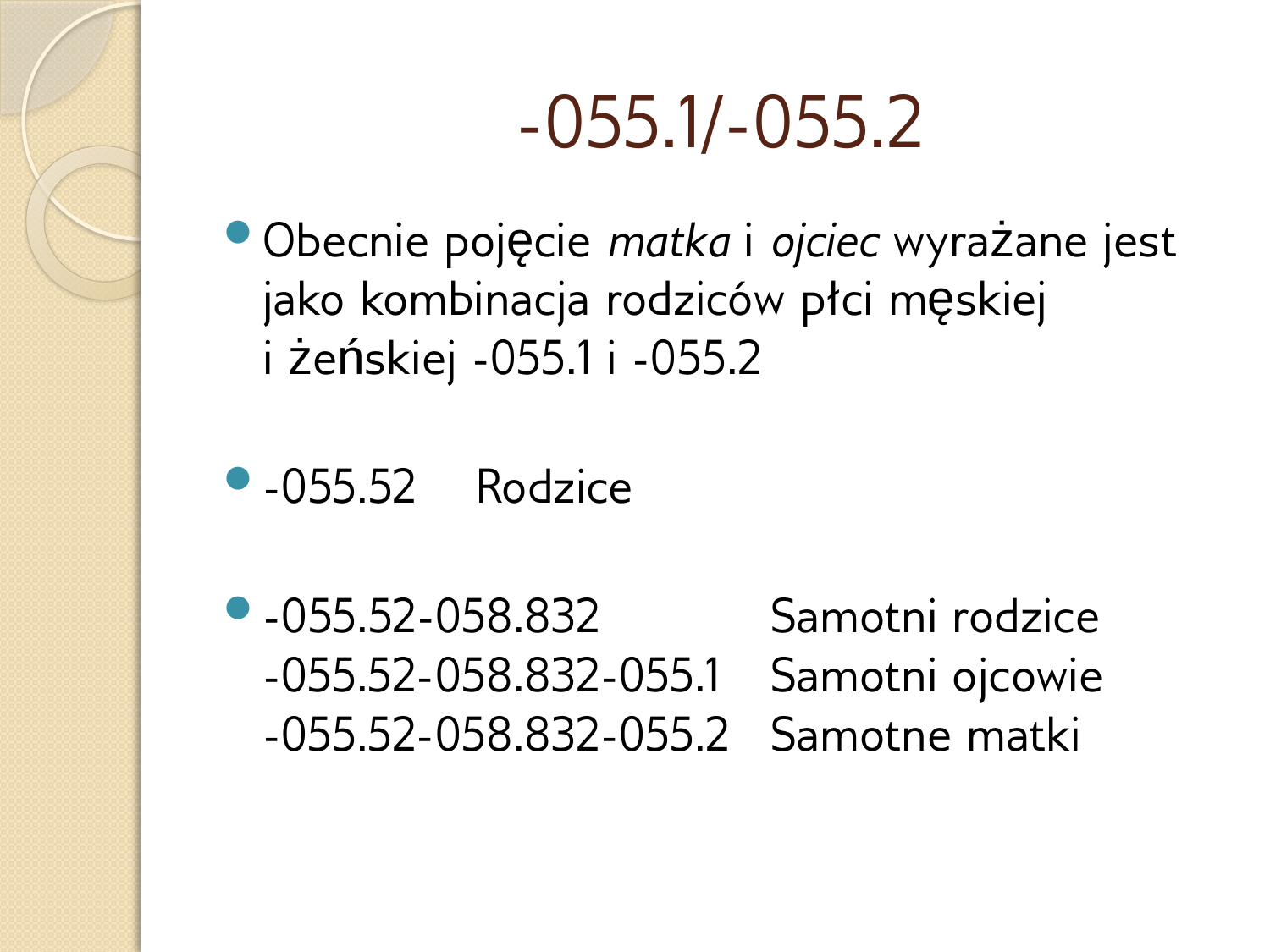

# -055.1/-055.2
Obecnie pojęcie matka i ojciec wyrażane jest jako kombinacja rodziców płci męskiej
i żeńskiej -055.1 i -055.2
-055.52    Rodzice
-055.52-058.832 		Samotni rodzice
-055.52-058.832-055.1 	Samotni ojcowie
-055.52-058.832-055.2 	Samotne matki